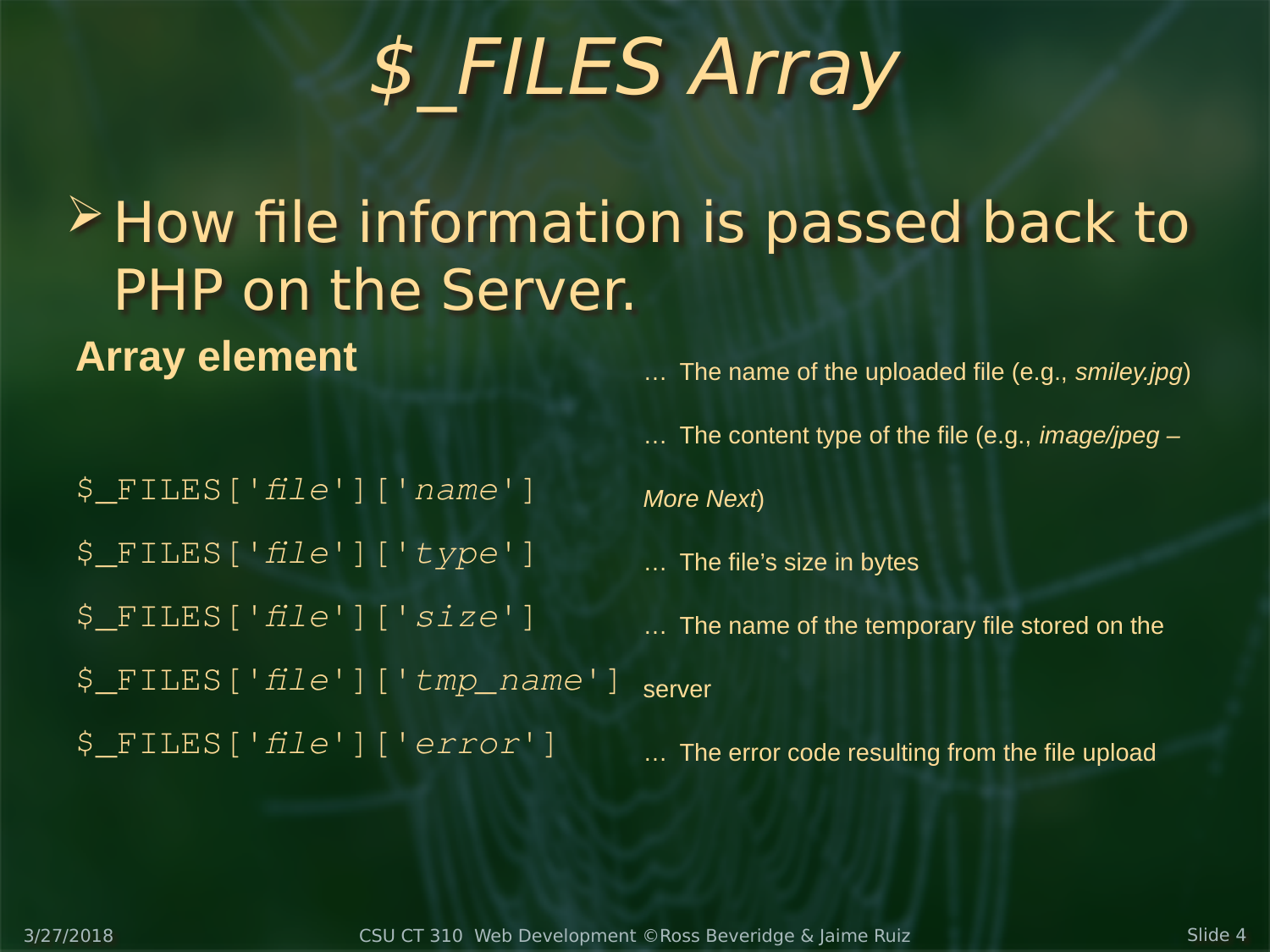

# $_FILES Array
How file information is passed back to PHP on the Server.

Array element
$_FILES['file']['name']
$_FILES['file']['type']
$_FILES['file']['size']
$_FILES['file']['tmp_name']
$_FILES['file']['error']

… The name of the uploaded file (e.g., smiley.jpg)
… The content type of the file (e.g., image/jpeg – More Next)
… The file’s size in bytes
… The name of the temporary file stored on the server
… The error code resulting from the file upload
3/27/2018
Slide 4
CSU CT 310  Web Development ©Ross Beveridge & Jaime Ruiz